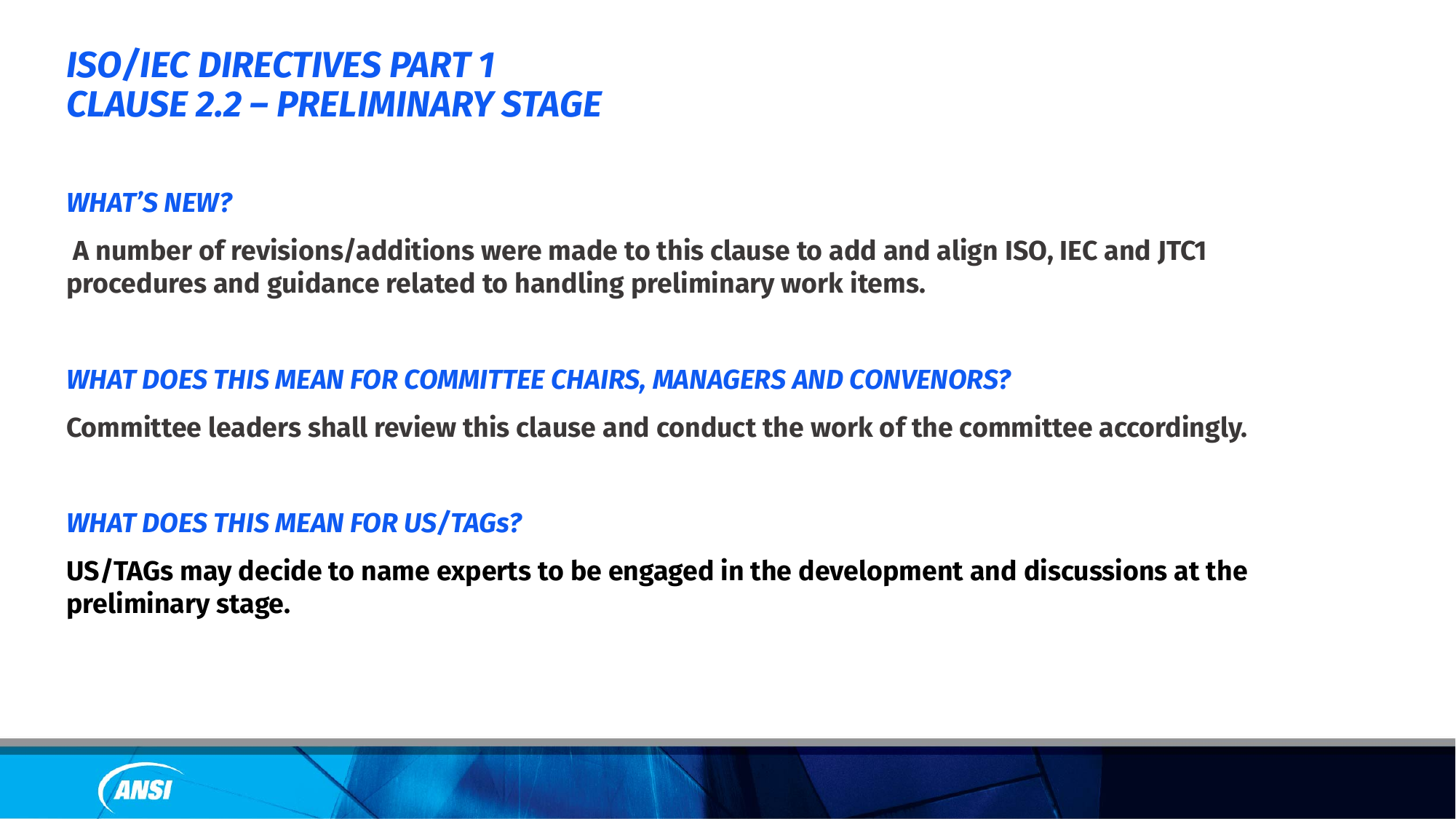

ISO/IEC DIRECTIVES PART 1
CLAUSE 2.2 – PRELIMINARY STAGE
WHAT’S NEW?
 A number of revisions/additions were made to this clause to add and align ISO, IEC and JTC1 procedures and guidance related to handling preliminary work items.

WHAT DOES THIS MEAN FOR COMMITTEE CHAIRS, MANAGERS AND CONVENORS?
Committee leaders shall review this clause and conduct the work of the committee accordingly.

WHAT DOES THIS MEAN FOR US/TAGs?
US/TAGs may decide to name experts to be engaged in the development and discussions at the preliminary stage.